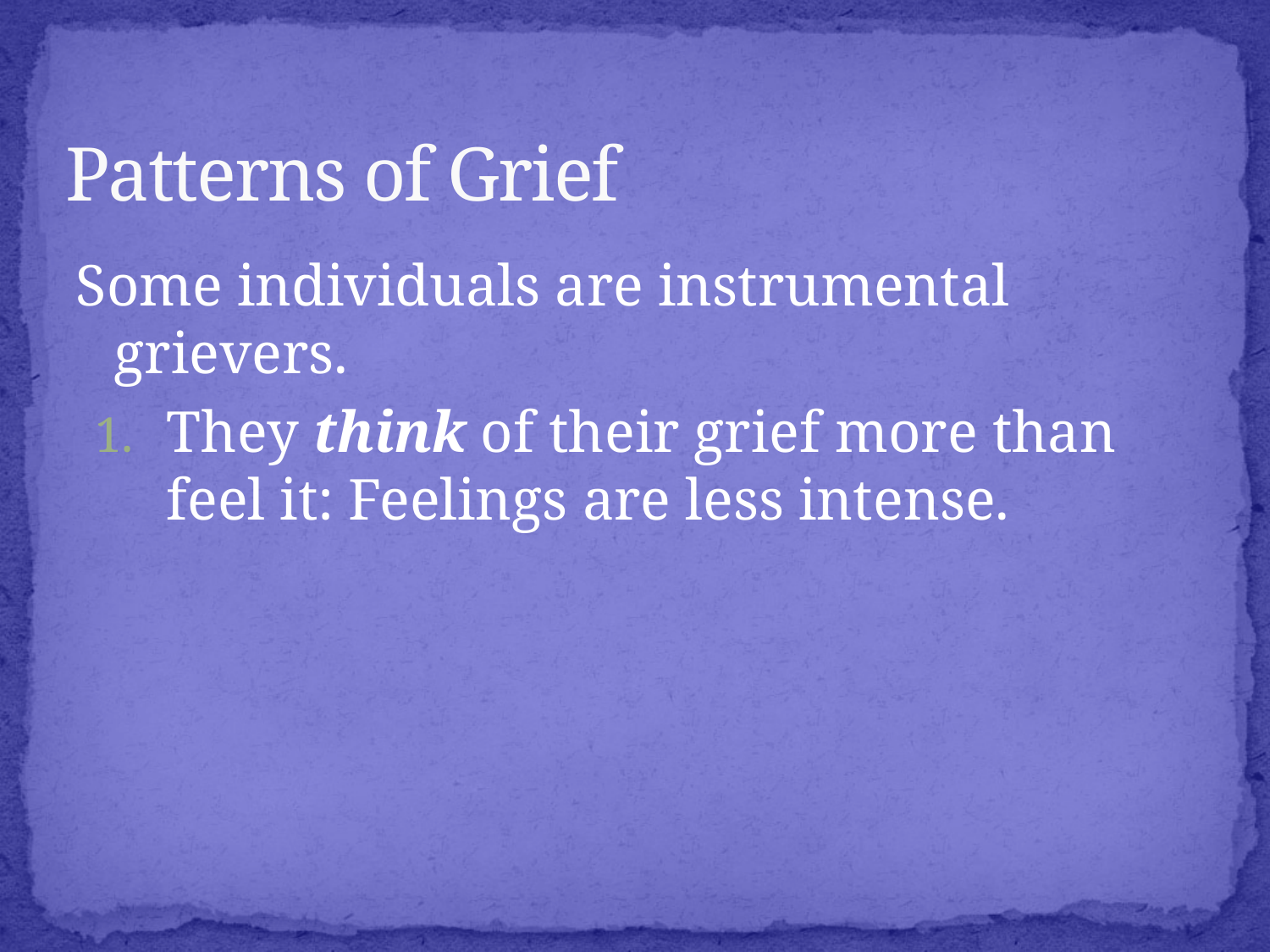

# Patterns of Grief
Some individuals are instrumental grievers.
They think of their grief more than feel it: Feelings are less intense.